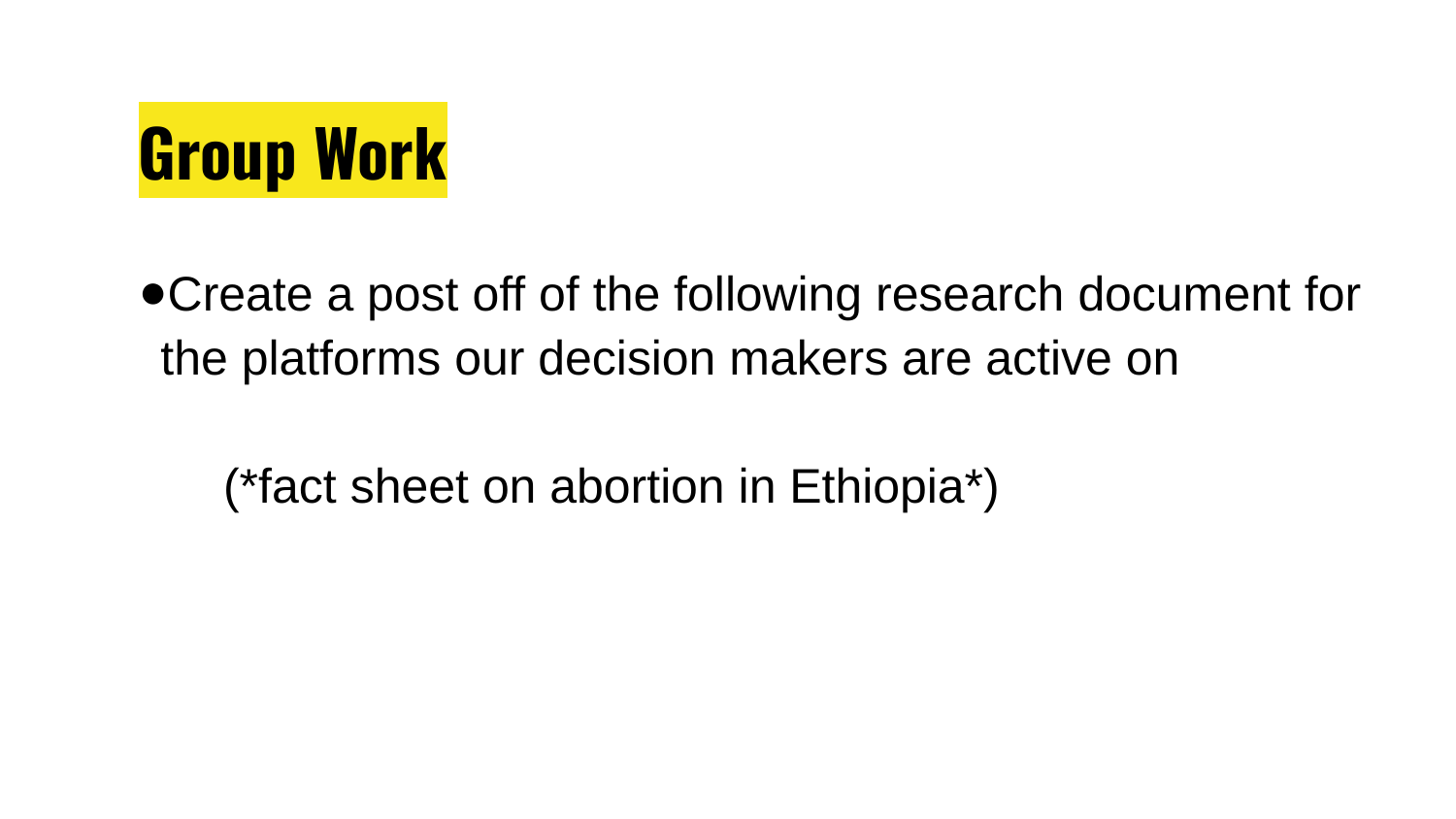

# Group Work
Create a post off of the following research document for the platforms our decision makers are active on

(*fact sheet on abortion in Ethiopia*)